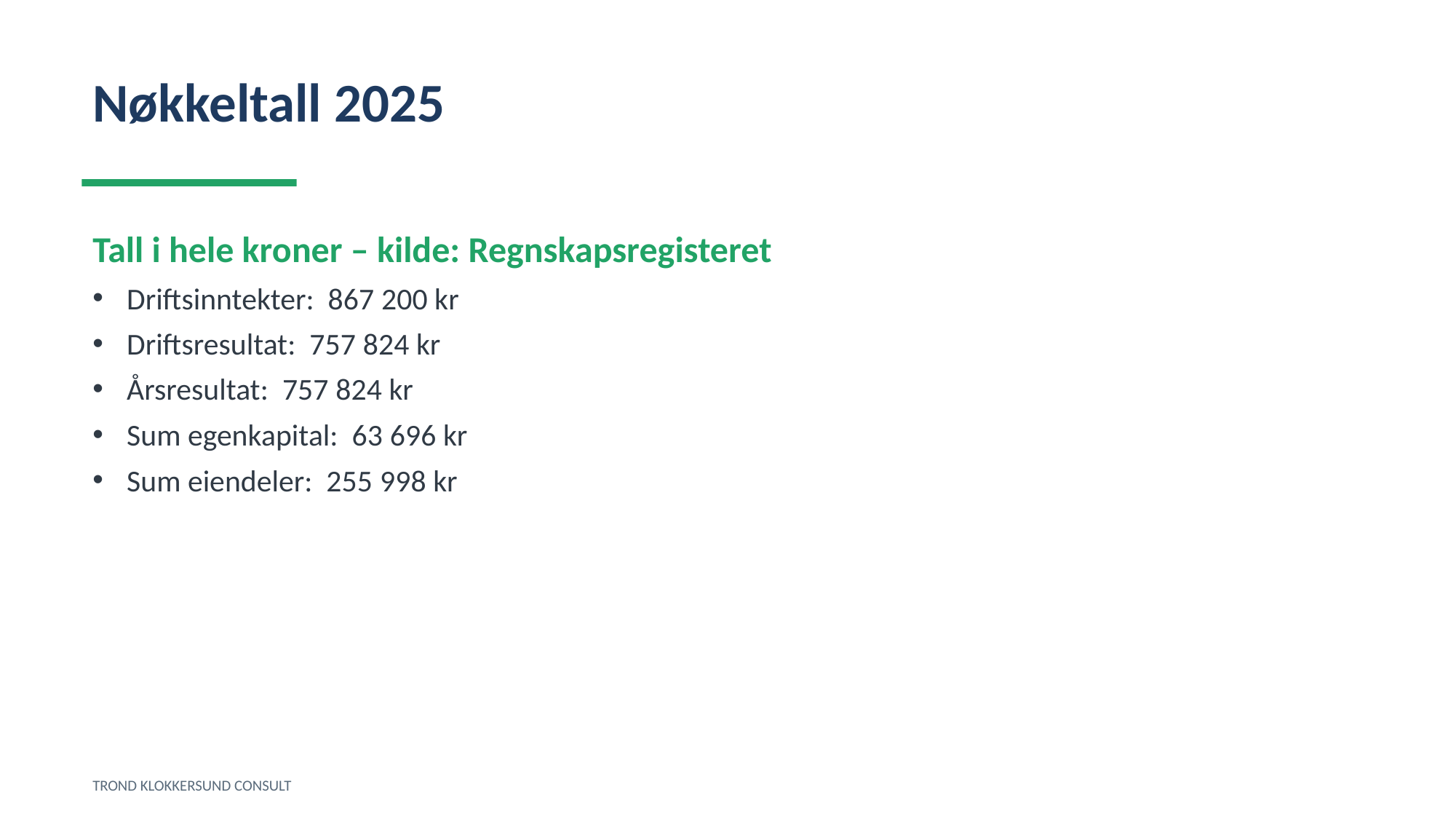

Nøkkeltall 2025

Tall i hele kroner – kilde: Regnskapsregisteret
Driftsinntekter:  867 200 kr
Driftsresultat:  757 824 kr
Årsresultat:  757 824 kr
Sum egenkapital:  63 696 kr
Sum eiendeler:  255 998 kr
TROND KLOKKERSUND CONSULT